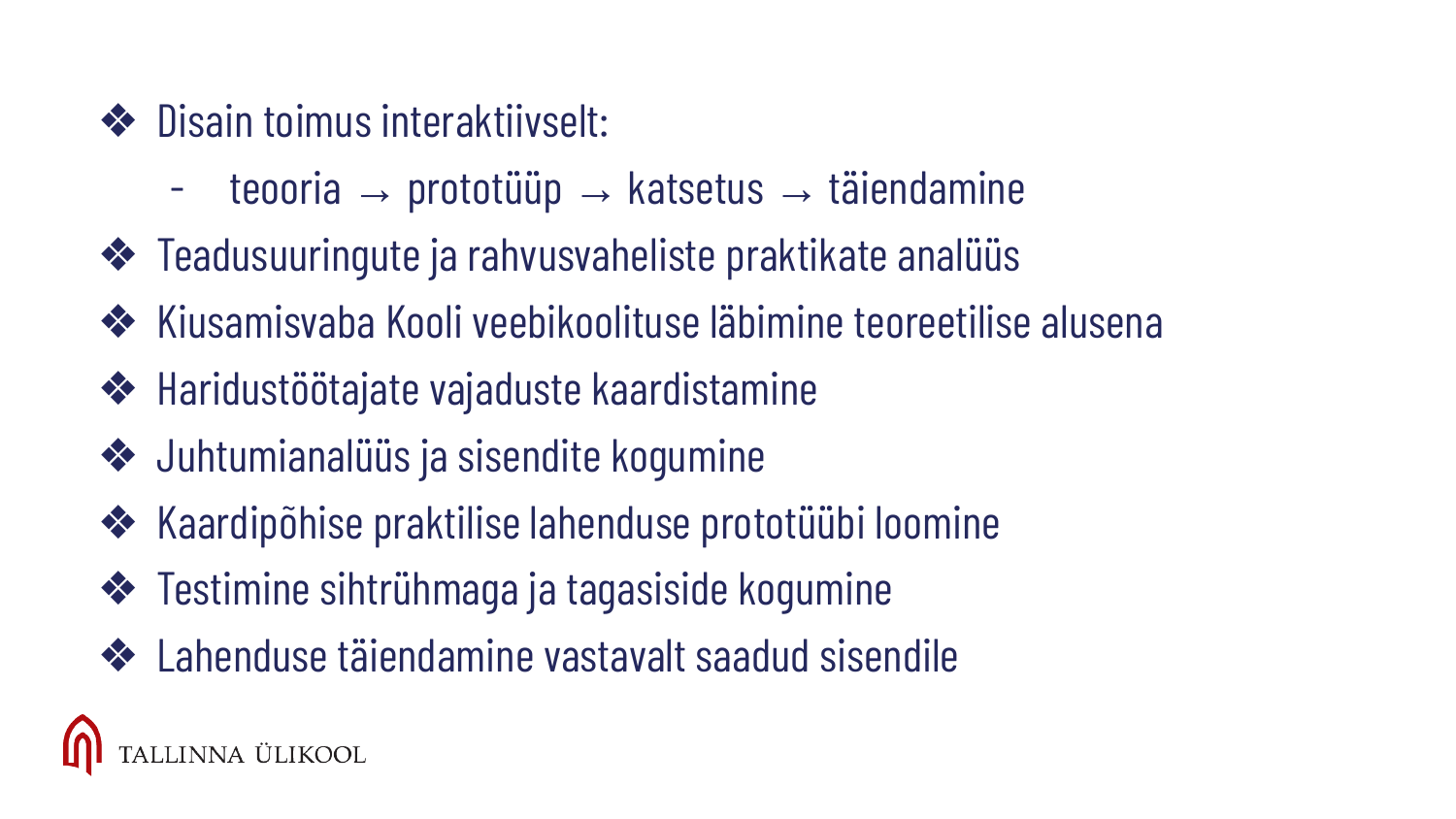

Disain toimus interaktiivselt:
teooria → prototüüp → katsetus → täiendamine
Teadusuuringute ja rahvusvaheliste praktikate analüüs
Kiusamisvaba Kooli veebikoolituse läbimine teoreetilise alusena
Haridustöötajate vajaduste kaardistamine
Juhtumianalüüs ja sisendite kogumine
Kaardipõhise praktilise lahenduse prototüübi loomine
Testimine sihtrühmaga ja tagasiside kogumine
Lahenduse täiendamine vastavalt saadud sisendile